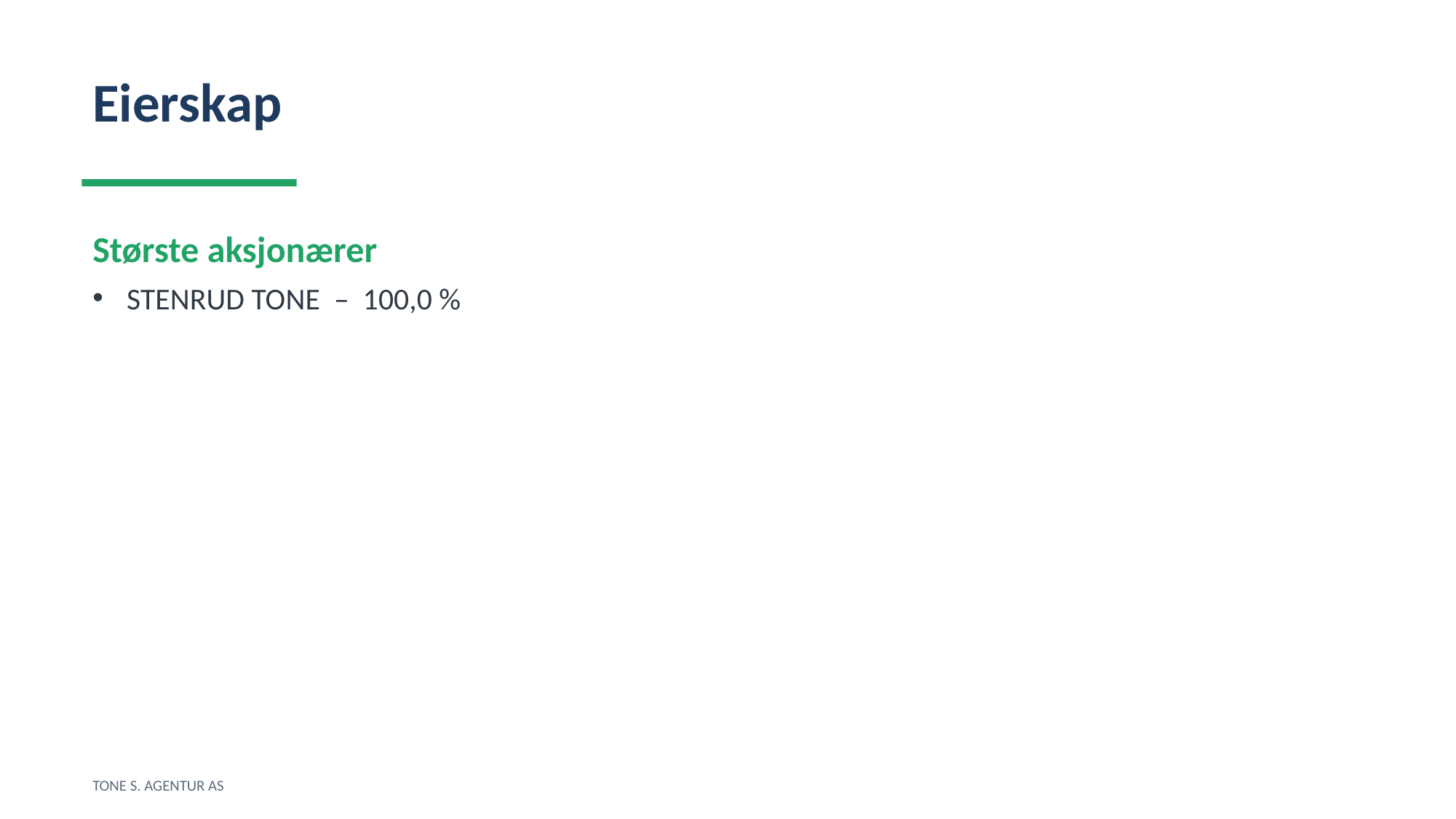

Eierskap

Største aksjonærer
STENRUD TONE  –  100,0 %
TONE S. AGENTUR AS